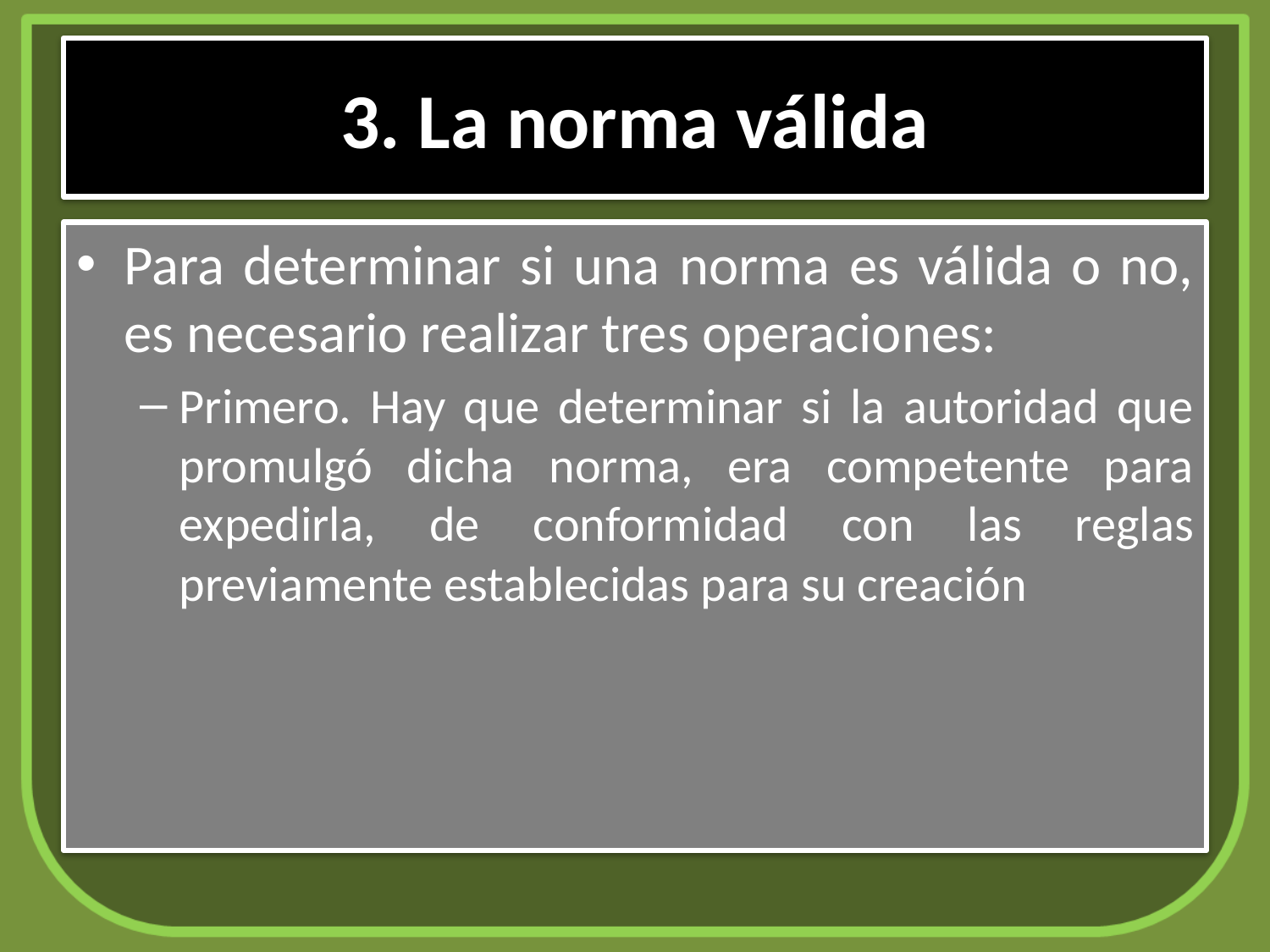

# 3. La norma válida
Para determinar si una norma es válida o no, es necesario realizar tres operaciones:
Primero. Hay que determinar si la autoridad que promulgó dicha norma, era competente para expedirla, de conformidad con las reglas previamente establecidas para su creación